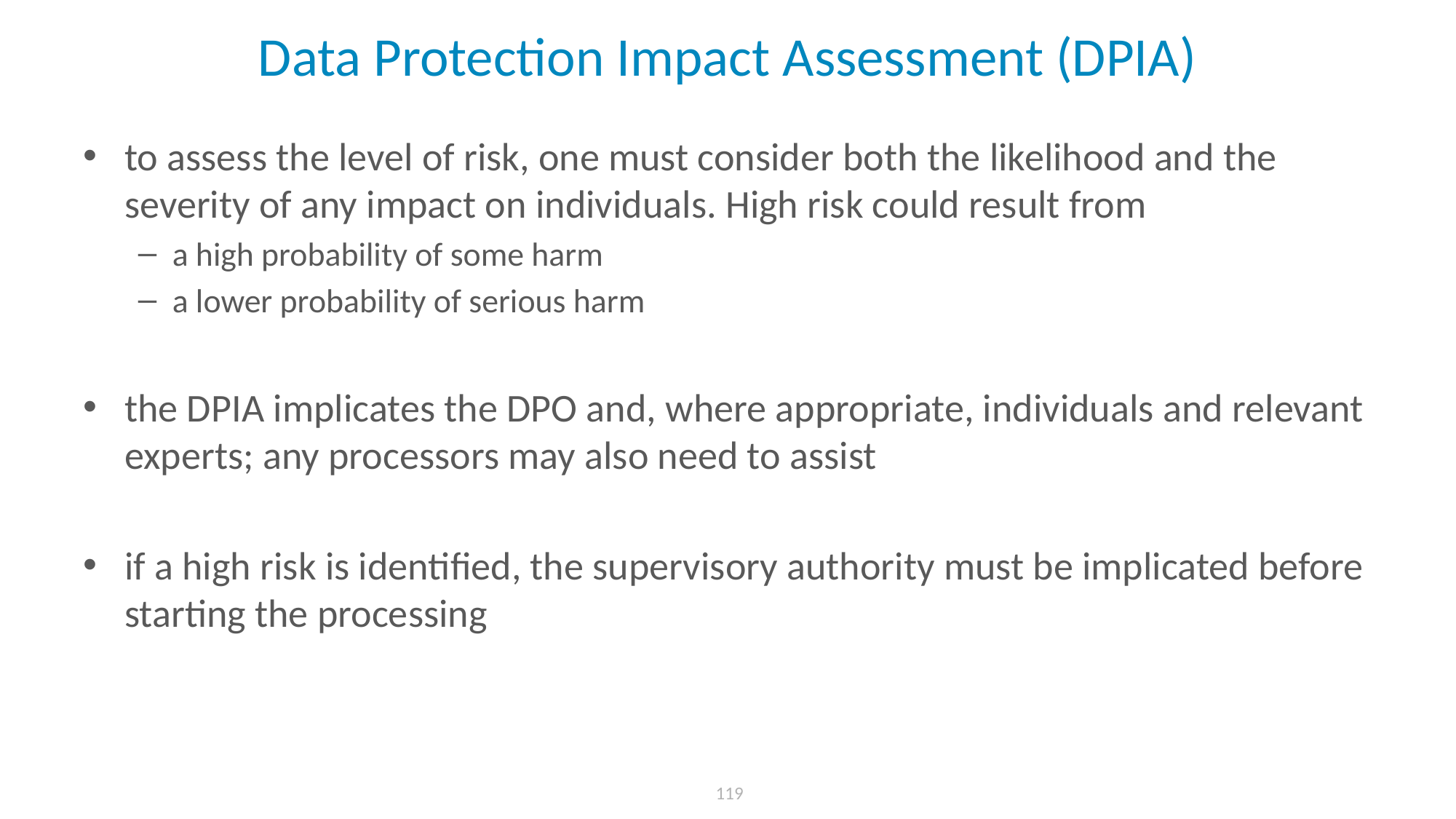

# Data Protection Impact Assessment (DPIA)
to assess the level of risk, one must consider both the likelihood and the severity of any impact on individuals. High risk could result from
a high probability of some harm
a lower probability of serious harm

the DPIA implicates the DPO and, where appropriate, individuals and relevant experts; any processors may also need to assist

if a high risk is identified, the supervisory authority must be implicated before starting the processing
 119